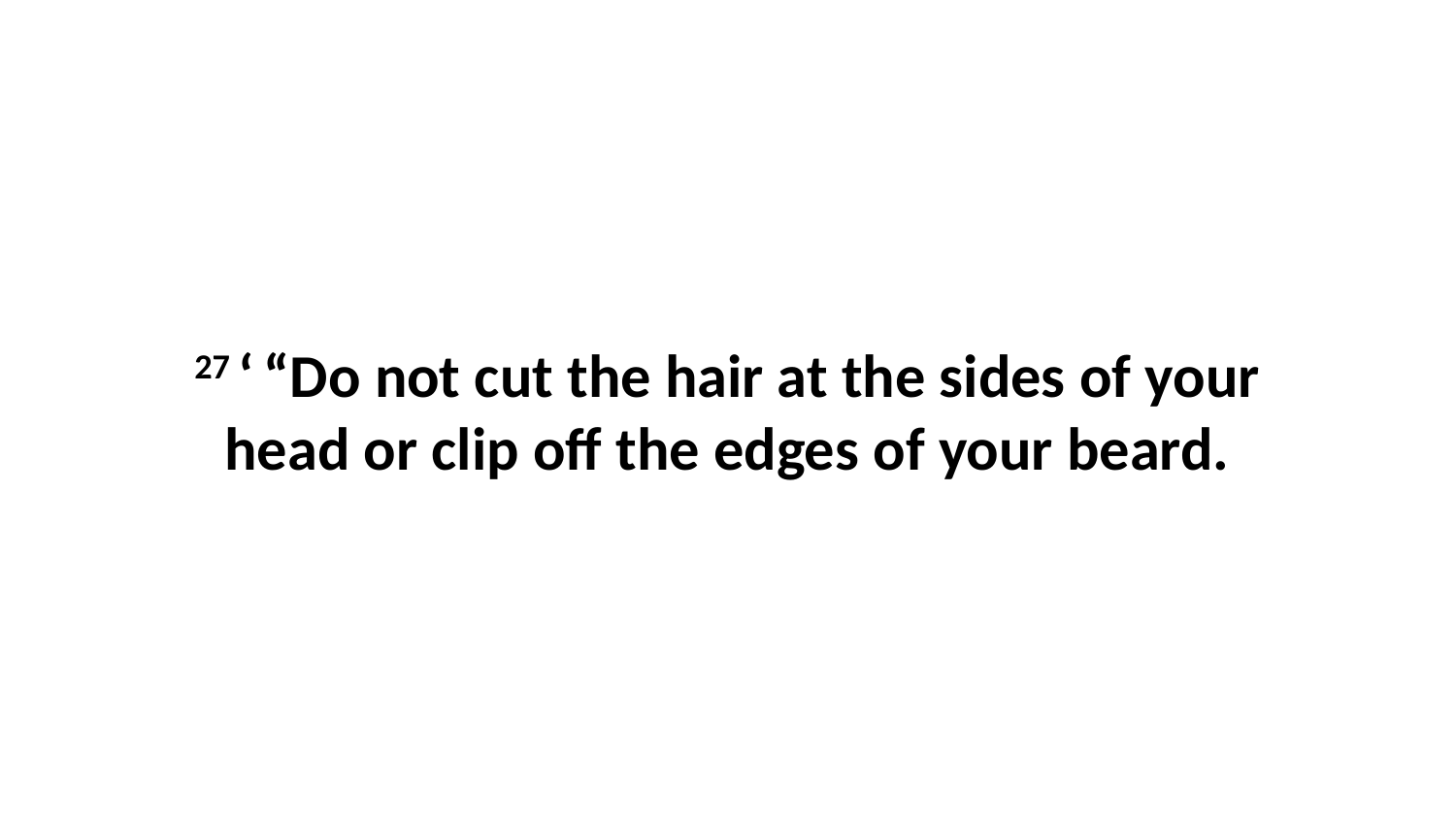

27 ‘ “Do not cut the hair at the sides of your head or clip off the edges of your beard.